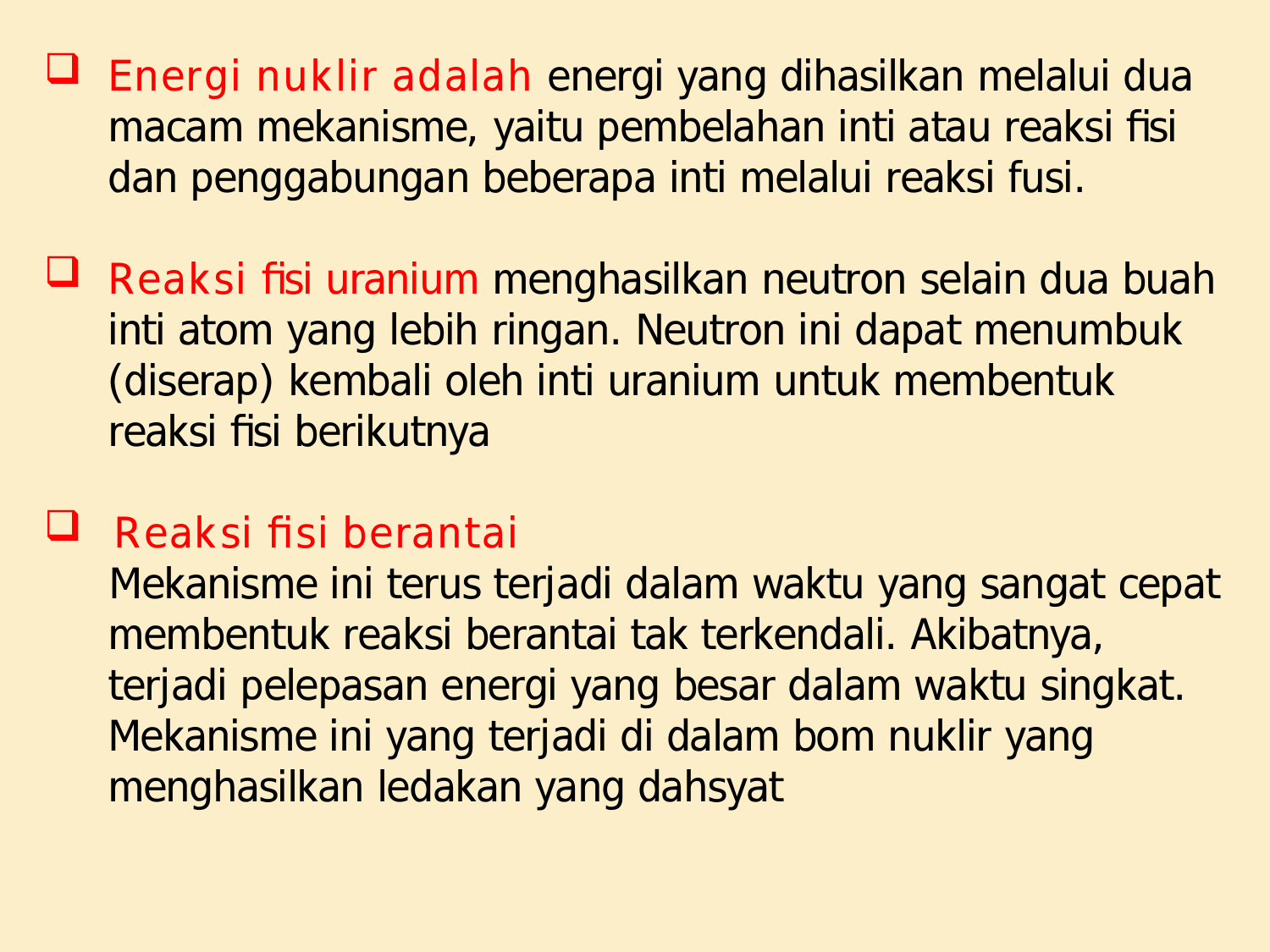

Energi nuklir adalah energi yang dihasilkan melalui dua macam mekanisme, yaitu pembelahan inti atau reaksi fisi dan penggabungan beberapa inti melalui reaksi fusi.

Reaksi fisi uranium menghasilkan neutron selain dua buah inti atom yang lebih ringan. Neutron ini dapat menumbuk (diserap) kembali oleh inti uranium untuk membentuk reaksi fisi berikutnya

Reaksi fisi berantai
     Mekanisme ini terus terjadi dalam waktu yang sangat cepat membentuk reaksi berantai tak terkendali. Akibatnya, terjadi pelepasan energi yang besar dalam waktu singkat. Mekanisme ini yang terjadi di dalam bom nuklir yang menghasilkan ledakan yang dahsyat